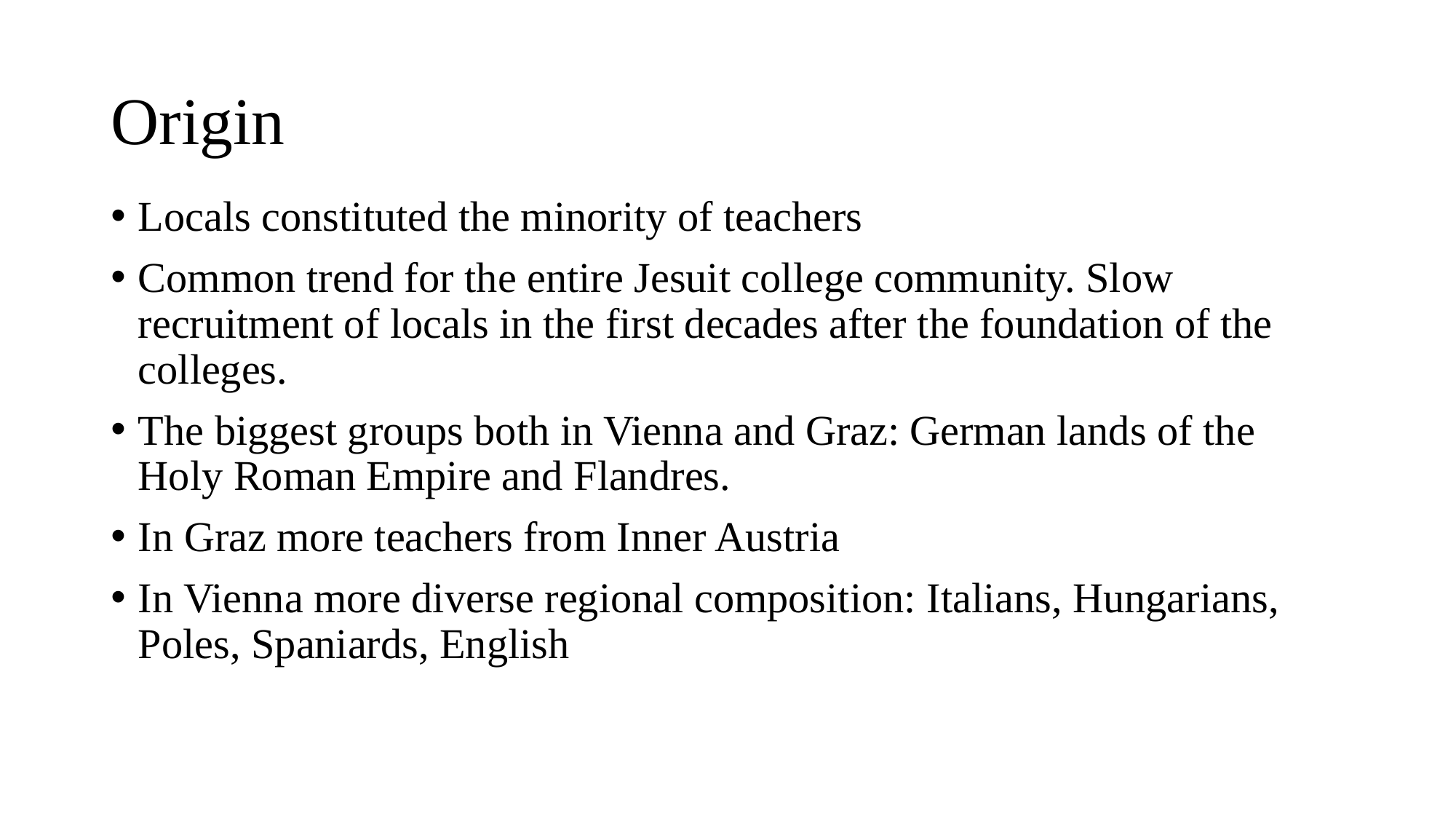

# Origin
Locals constituted the minority of teachers
Common trend for the entire Jesuit college community. Slow recruitment of locals in the first decades after the foundation of the colleges.
The biggest groups both in Vienna and Graz: German lands of the Holy Roman Empire and Flandres.
In Graz more teachers from Inner Austria
In Vienna more diverse regional composition: Italians, Hungarians, Poles, Spaniards, English